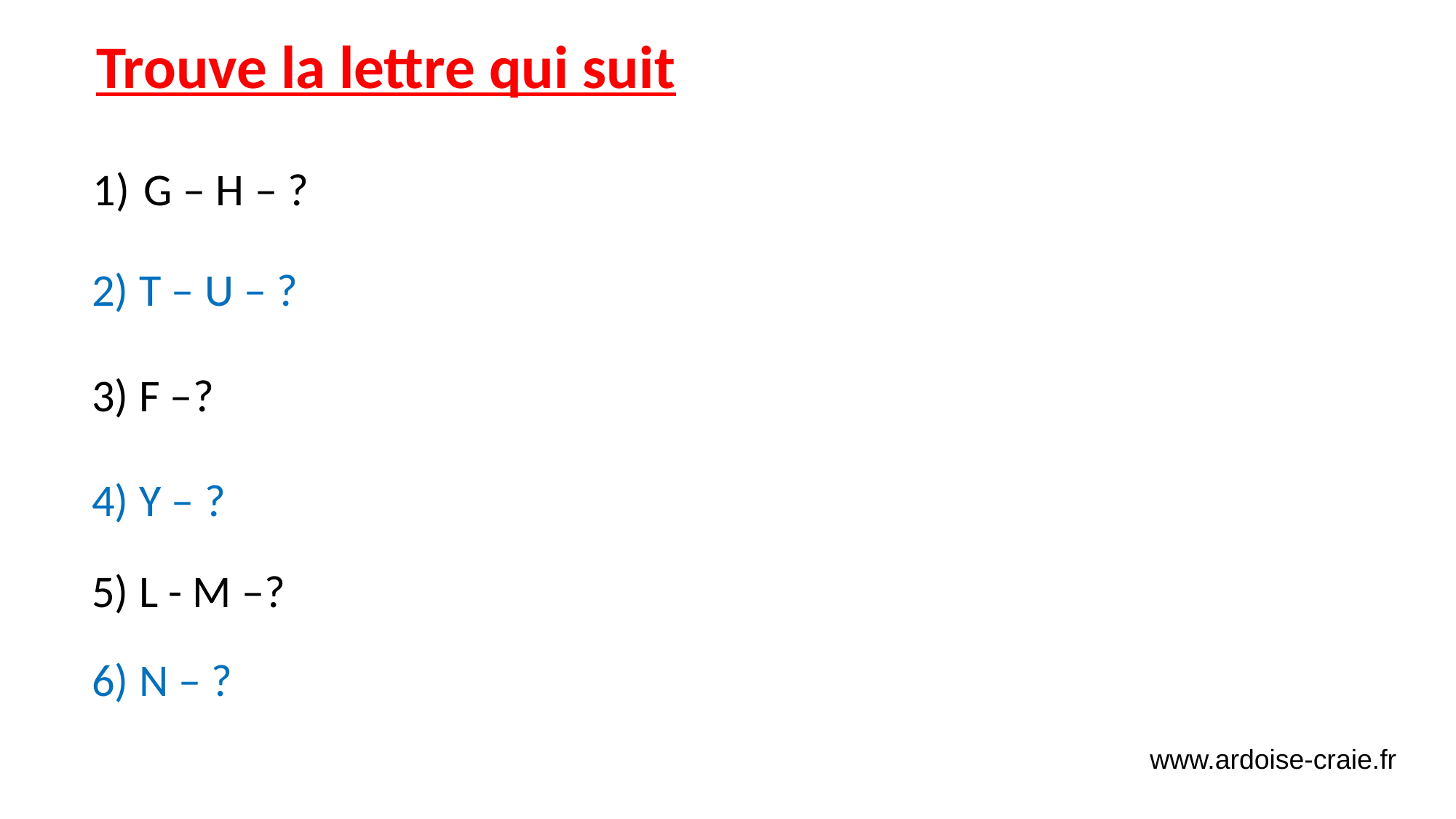

Trouve la lettre qui suit
 G – H – ?
2) T – U – ?
3) F –?
4) Y – ?
5) L - M –?

6) N – ?
www.ardoise-craie.fr